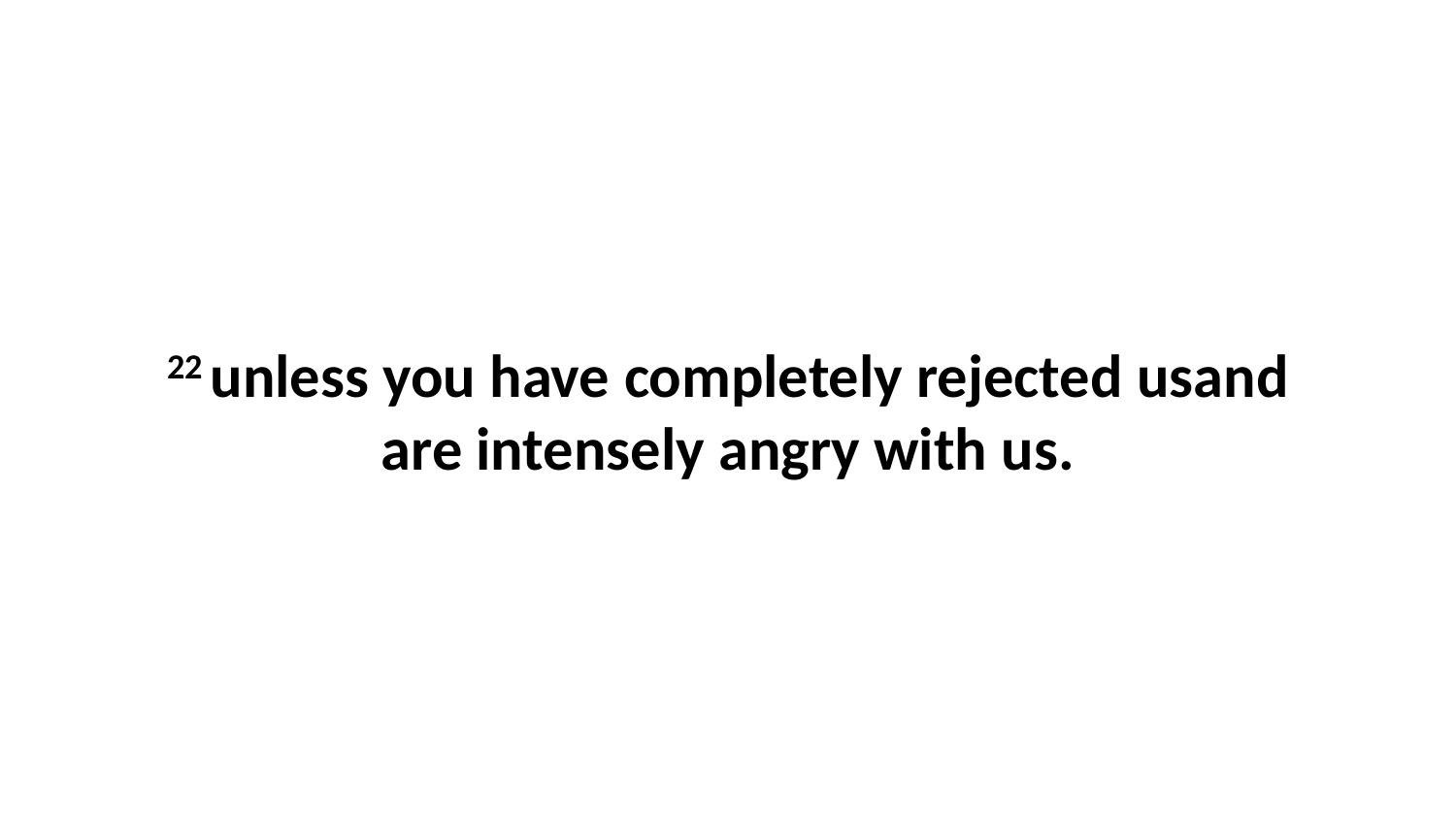

22 unless you have completely rejected usand are intensely angry with us.